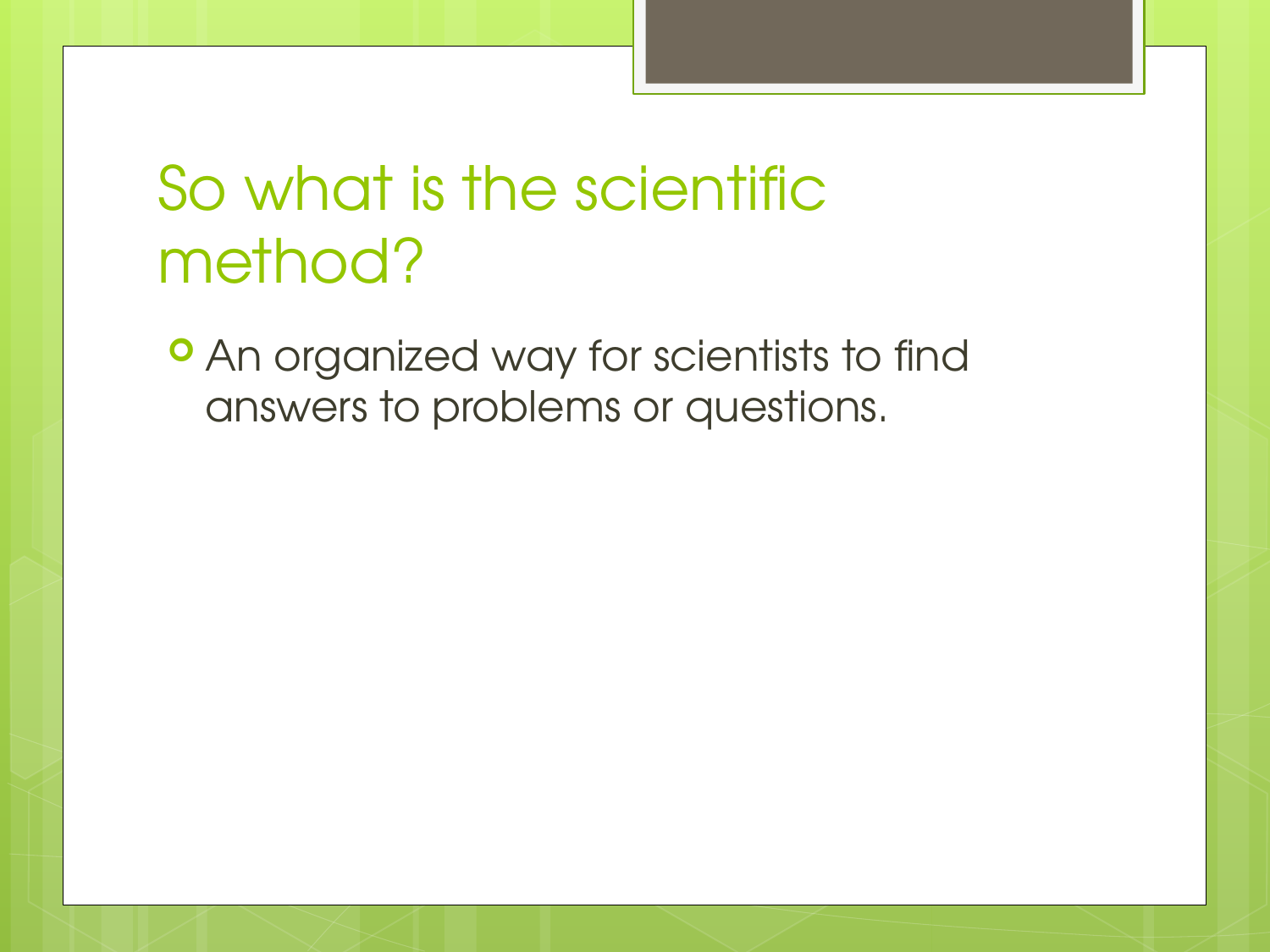

# So what is the scientific method?
An organized way for scientists to find answers to problems or questions.